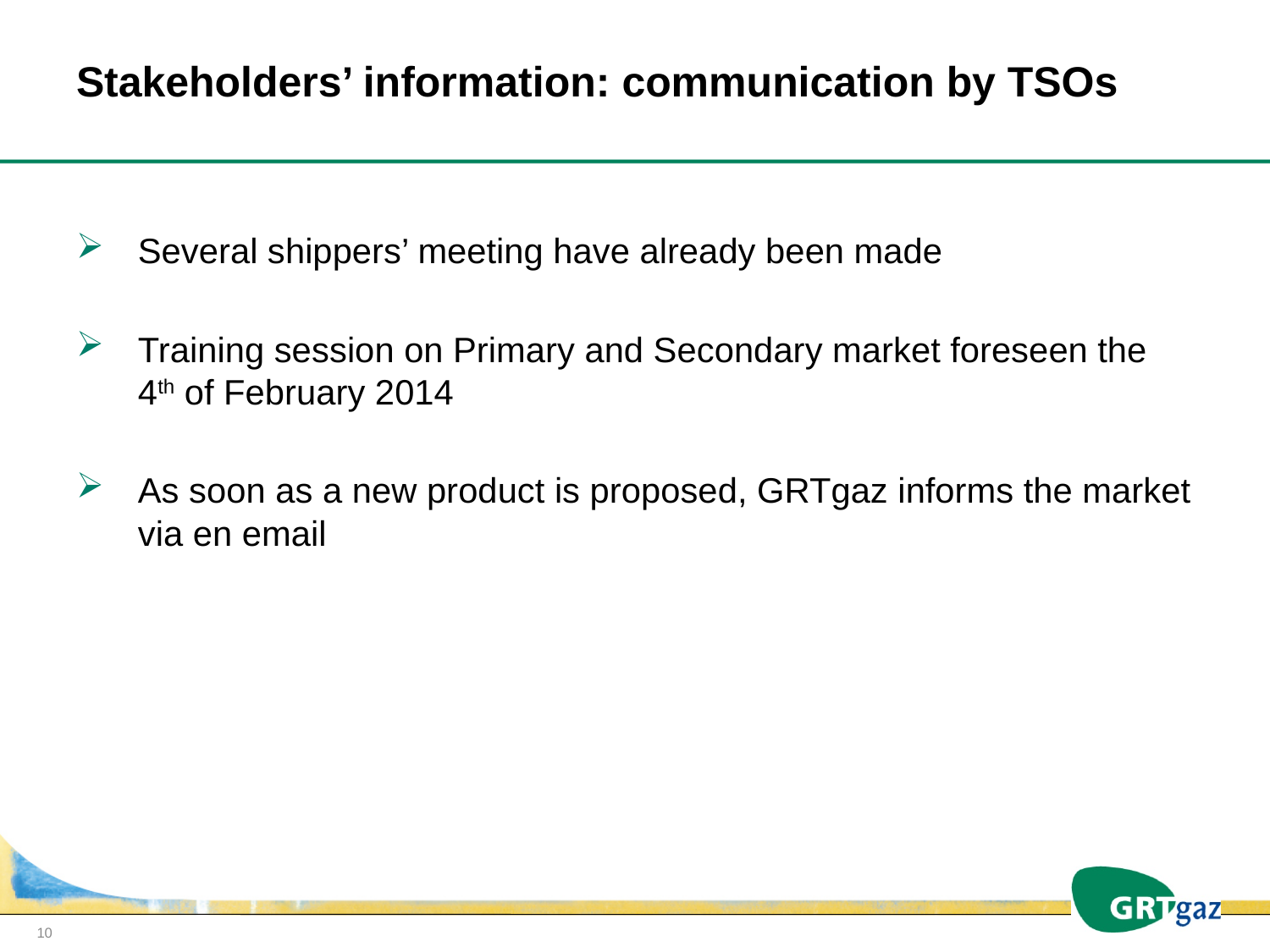

# Stakeholders’ information: communication by TSOs
Several shippers’ meeting have already been made

Training session on Primary and Secondary market foreseen the 4th of February 2014

As soon as a new product is proposed, GRTgaz informs the market via en email

10